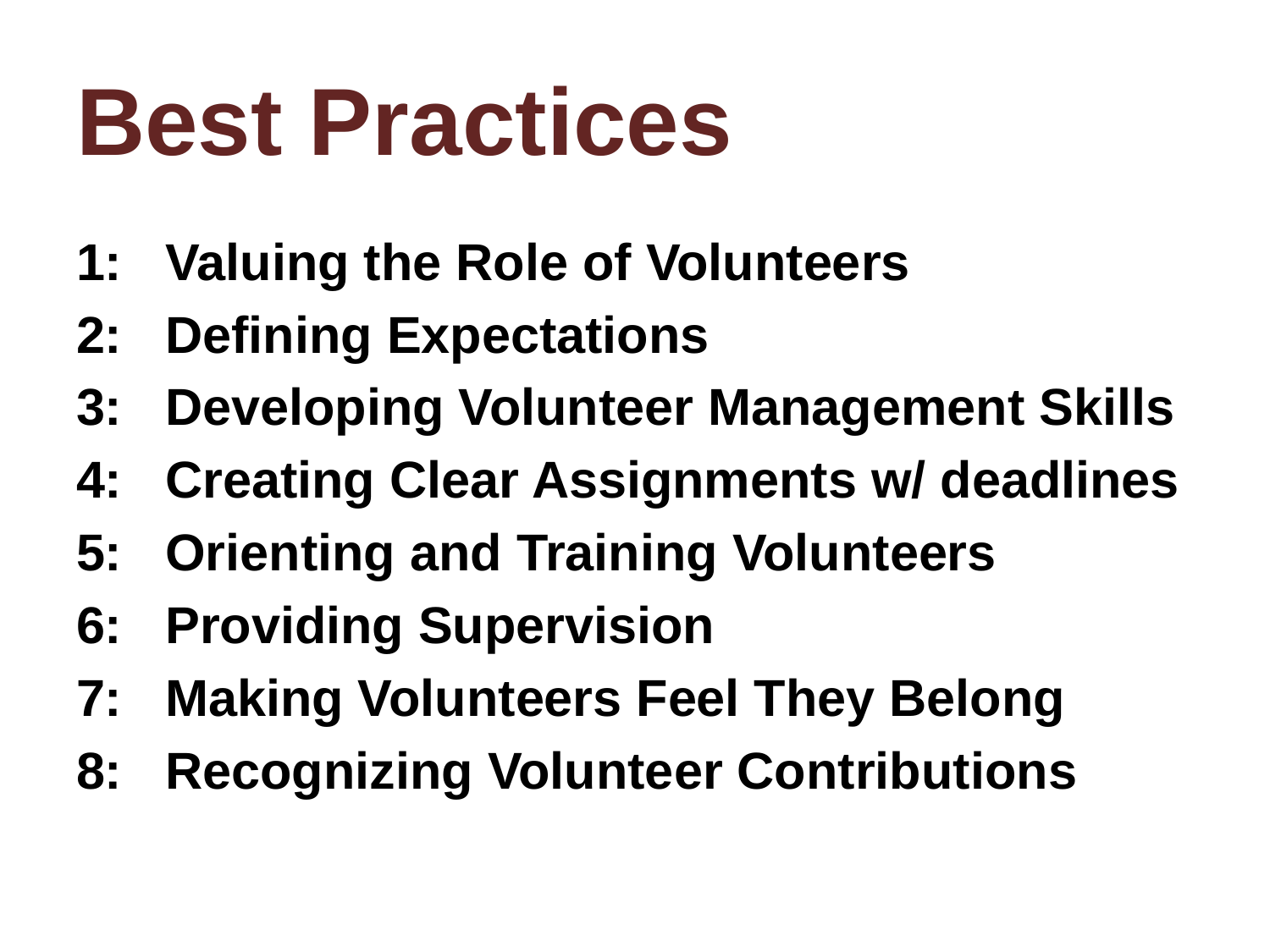

# Best Practices
1:   Valuing the Role of Volunteers
2:   Defining Expectations
3:   Developing Volunteer Management Skills
4:   Creating Clear Assignments w/ deadlines
5:   Orienting and Training Volunteers
6:   Providing Supervision
7:   Making Volunteers Feel They Belong
8:   Recognizing Volunteer Contributions